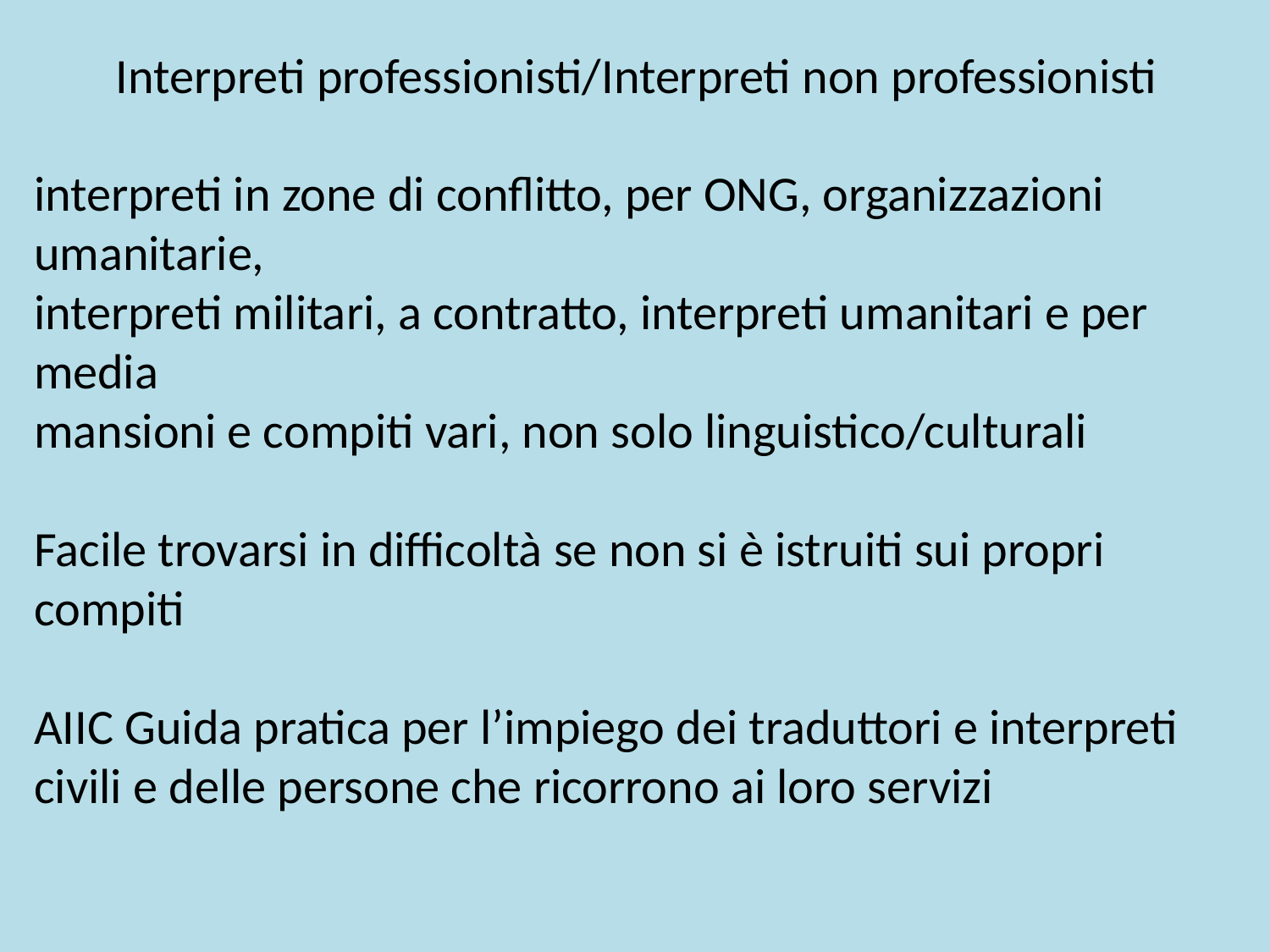

Interpreti professionisti/Interpreti non professionisti

interpreti in zone di conflitto, per ONG, organizzazioni umanitarie,
interpreti militari, a contratto, interpreti umanitari e per media
mansioni e compiti vari, non solo linguistico/culturali

Facile trovarsi in difficoltà se non si è istruiti sui propri compiti

AIIC Guida pratica per l’impiego dei traduttori e interpreti civili e delle persone che ricorrono ai loro servizi